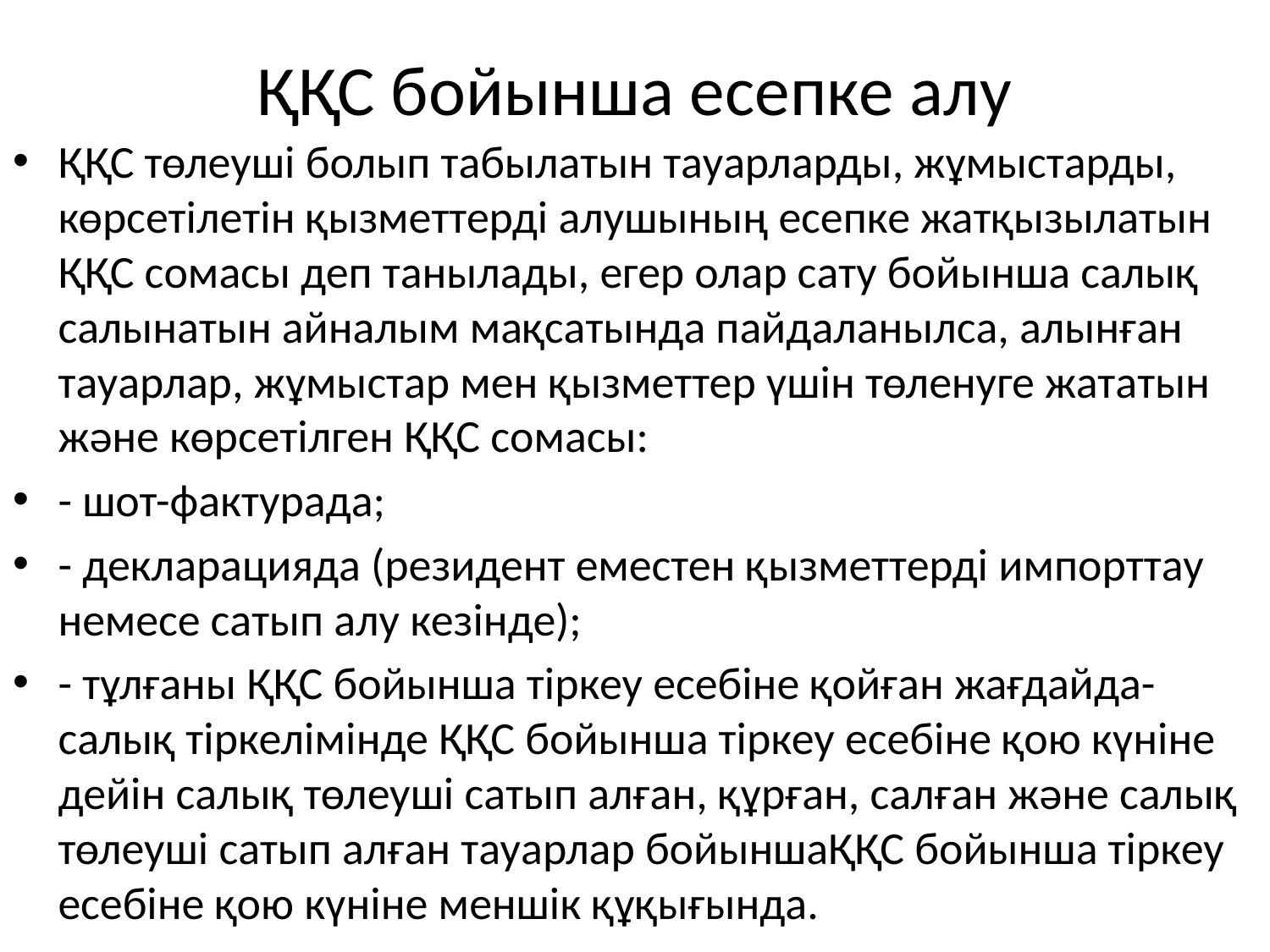

# ҚҚС бойынша есепке алу
ҚҚС төлеуші болып табылатын тауарларды, жұмыстарды, көрсетілетін қызметтерді алушының есепке жатқызылатын ҚҚС сомасы деп танылады, егер олар сату бойынша салық салынатын айналым мақсатында пайдаланылса, алынған тауарлар, жұмыстар мен қызметтер үшін төленуге жататын және көрсетілген ҚҚС сомасы:
- шот-фактурада;
- декларацияда (резидент еместен қызметтерді импорттау немесе сатып алу кезінде);
- тұлғаны ҚҚС бойынша тіркеу есебіне қойған жағдайда-салық тіркелімінде ҚҚС бойынша тіркеу есебіне қою күніне дейін салық төлеуші сатып алған, құрған, салған және салық төлеуші сатып алған тауарлар бойыншаҚҚС бойынша тіркеу есебіне қою күніне меншік құқығында.